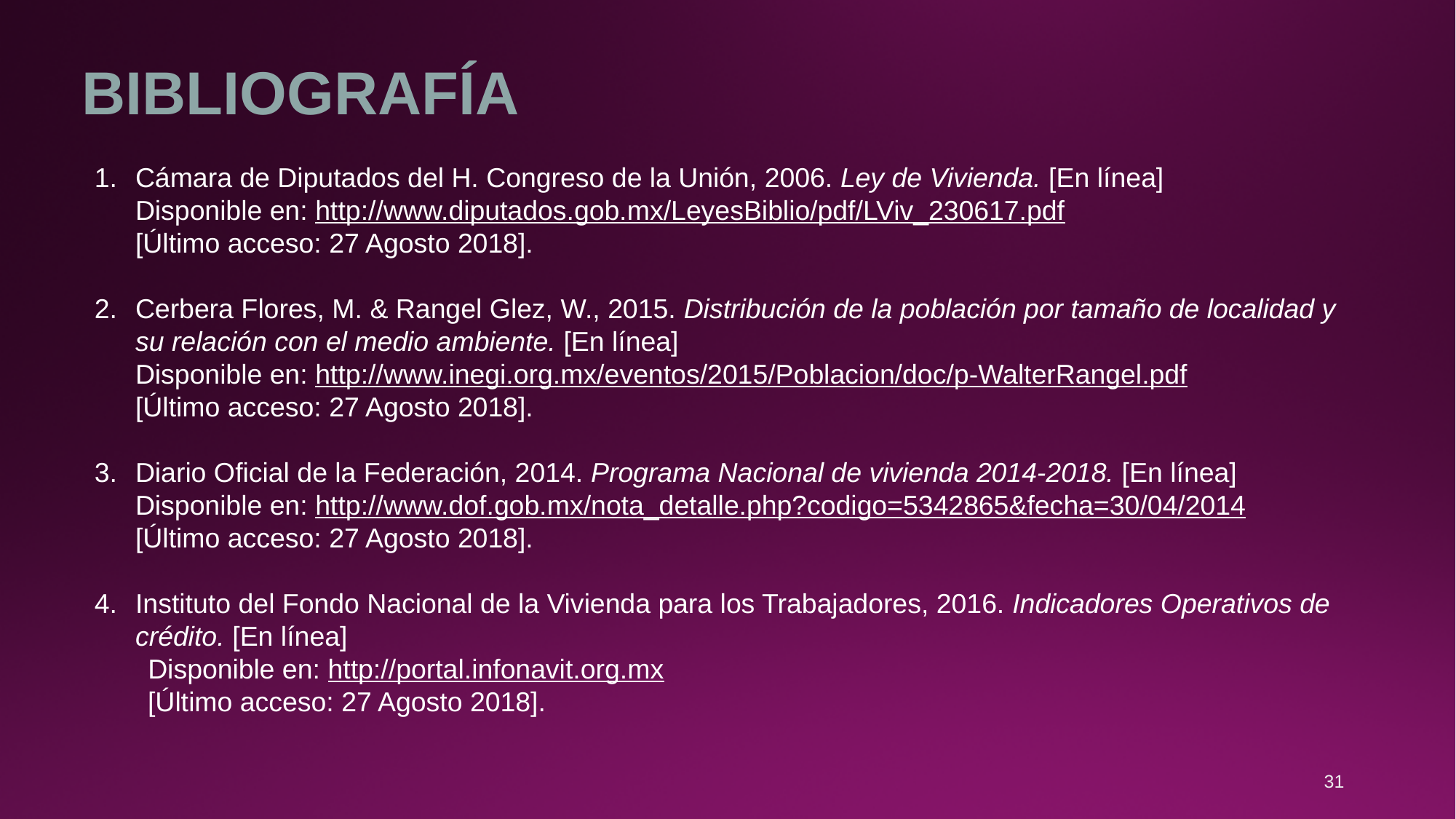

BIBLIOGRAFÍA
Cámara de Diputados del H. Congreso de la Unión, 2006. Ley de Vivienda. [En línea]
Disponible en: http://www.diputados.gob.mx/LeyesBiblio/pdf/LViv_230617.pdf
[Último acceso: 27 Agosto 2018].

Cerbera Flores, M. & Rangel Glez, W., 2015. Distribución de la población por tamaño de localidad y su relación con el medio ambiente. [En línea]
Disponible en: http://www.inegi.org.mx/eventos/2015/Poblacion/doc/p-WalterRangel.pdf
[Último acceso: 27 Agosto 2018].

Diario Oficial de la Federación, 2014. Programa Nacional de vivienda 2014-2018. [En línea]
Disponible en: http://www.dof.gob.mx/nota_detalle.php?codigo=5342865&fecha=30/04/2014
[Último acceso: 27 Agosto 2018].

Instituto del Fondo Nacional de la Vivienda para los Trabajadores, 2016. Indicadores Operativos de crédito. [En línea]
       Disponible en: http://portal.infonavit.org.mx
       [Último acceso: 27 Agosto 2018].
31